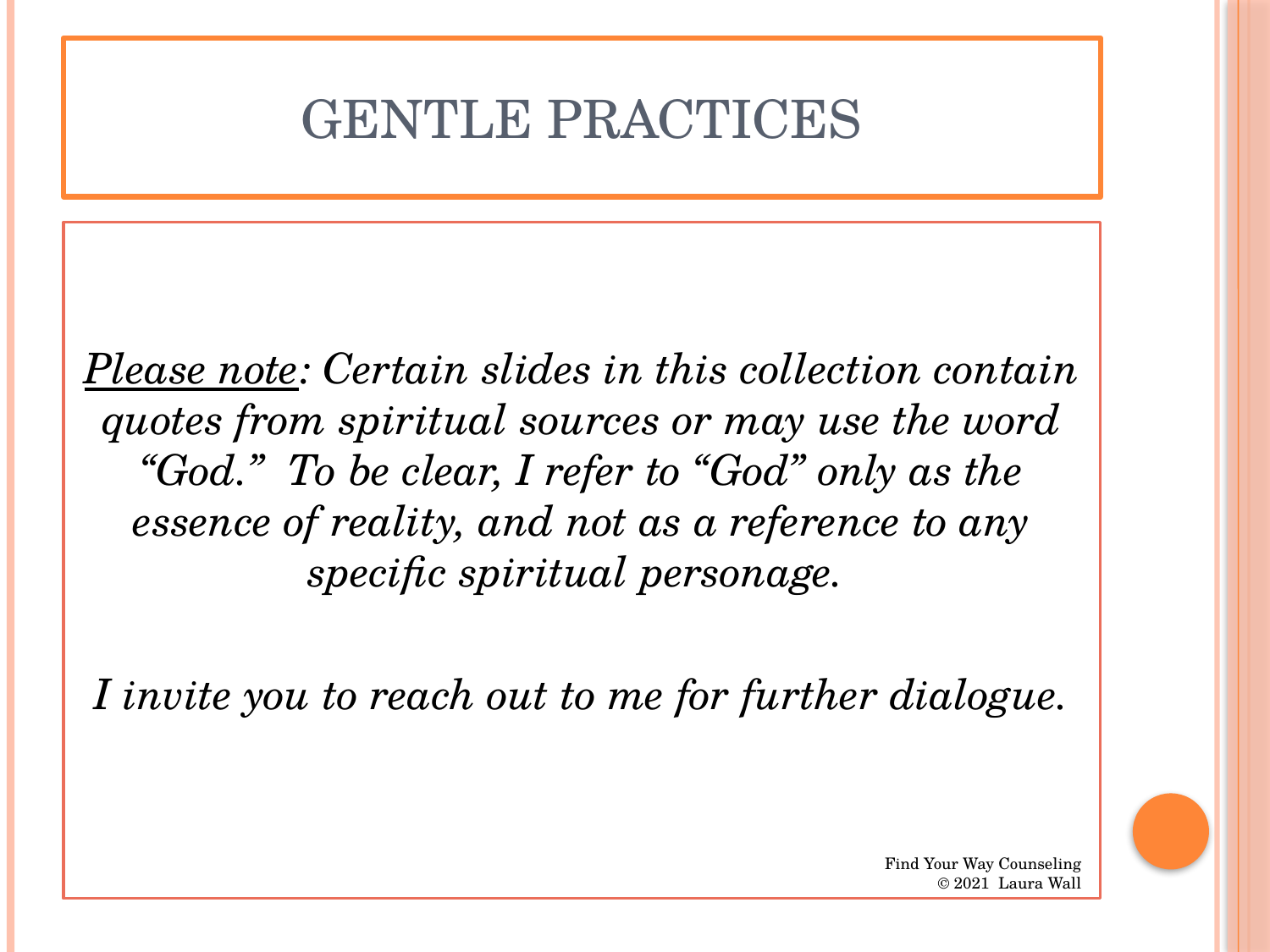

# Gentle Practices
Please note: Certain slides in this collection contain quotes from spiritual sources or may use the word “God.”  To be clear, I refer to “God” only as the essence of reality, and not as a reference to any specific spiritual personage.

I invite you to reach out to me for further dialogue.

 Find Your Way Counseling
© 2021  Laura Wall